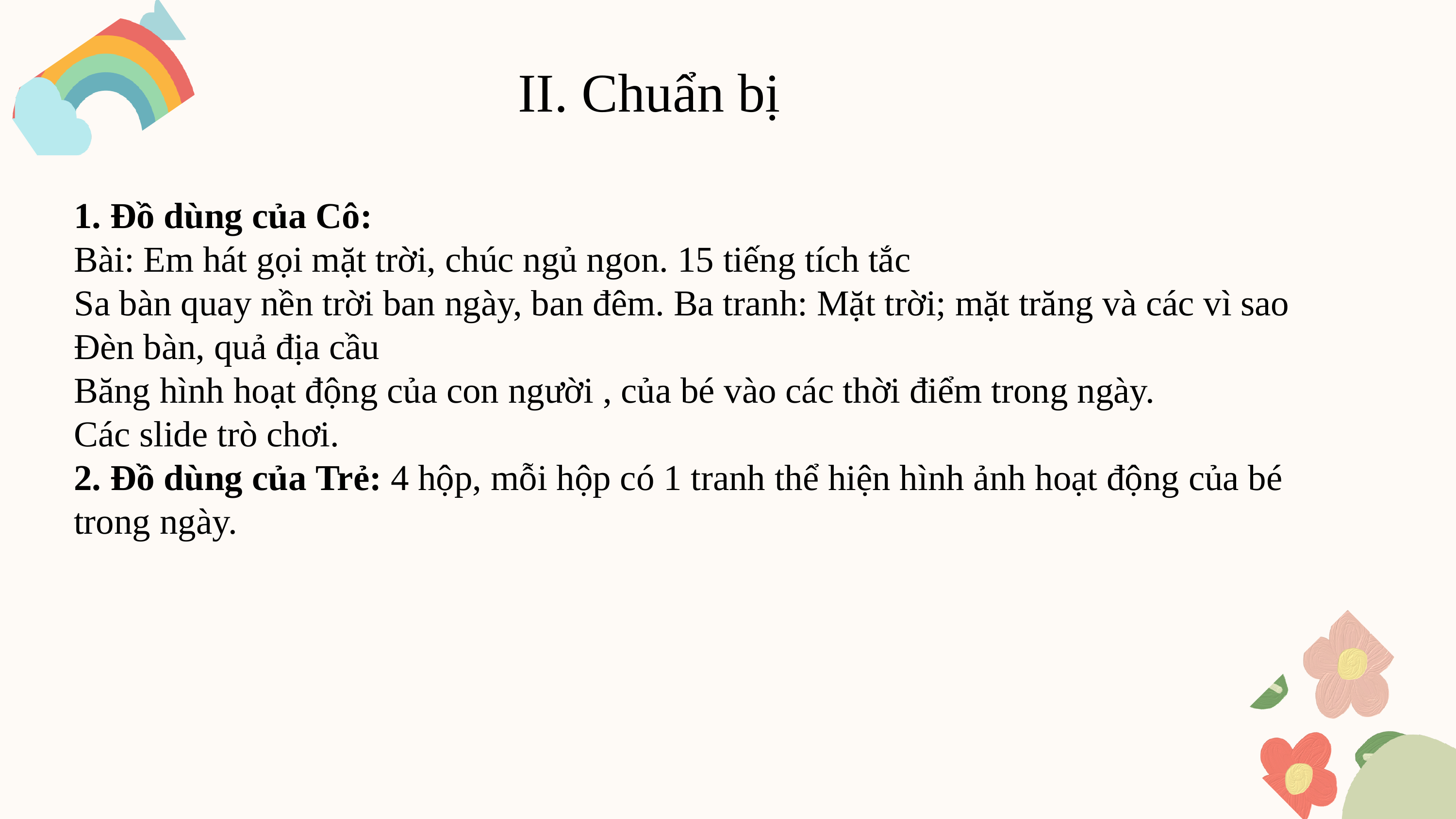

II. Chuẩn bị
1. Đồ dùng của Cô:
Bài: Em hát gọi mặt trời, chúc ngủ ngon. 15 tiếng tích tắc
Sa bàn quay nền trời ban ngày, ban đêm. Ba tranh: Mặt trời; mặt trăng và các vì sao
Đèn bàn, quả địa cầu
Băng hình hoạt động của con người , của bé vào các thời điểm trong ngày.
Các slide trò chơi.
2. Đồ dùng của Trẻ: 4 hộp, mỗi hộp có 1 tranh thể hiện hình ảnh hoạt động của bé trong ngày.